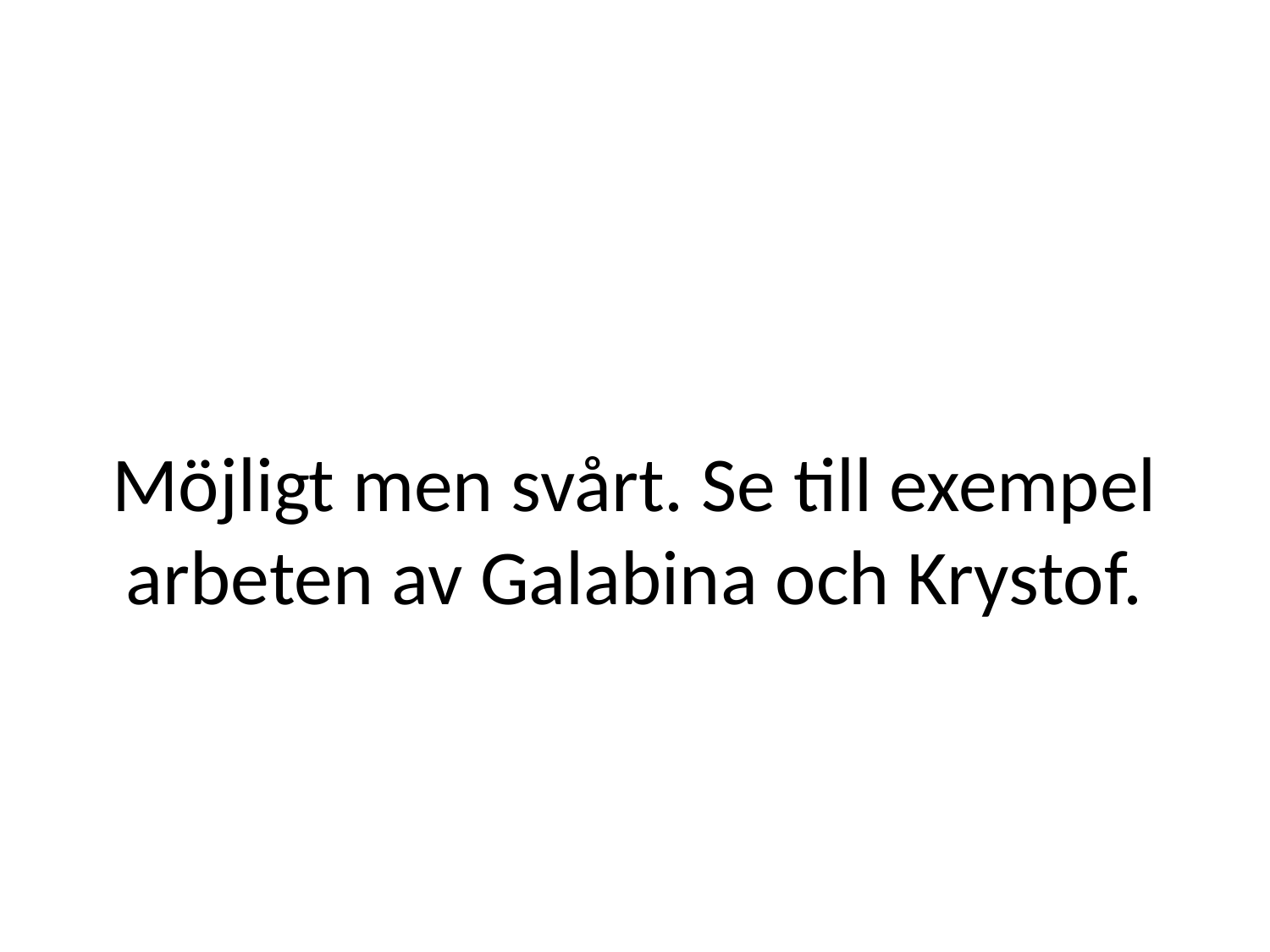

# Möjligt men svårt. Se till exempel arbeten av Galabina och Krystof.